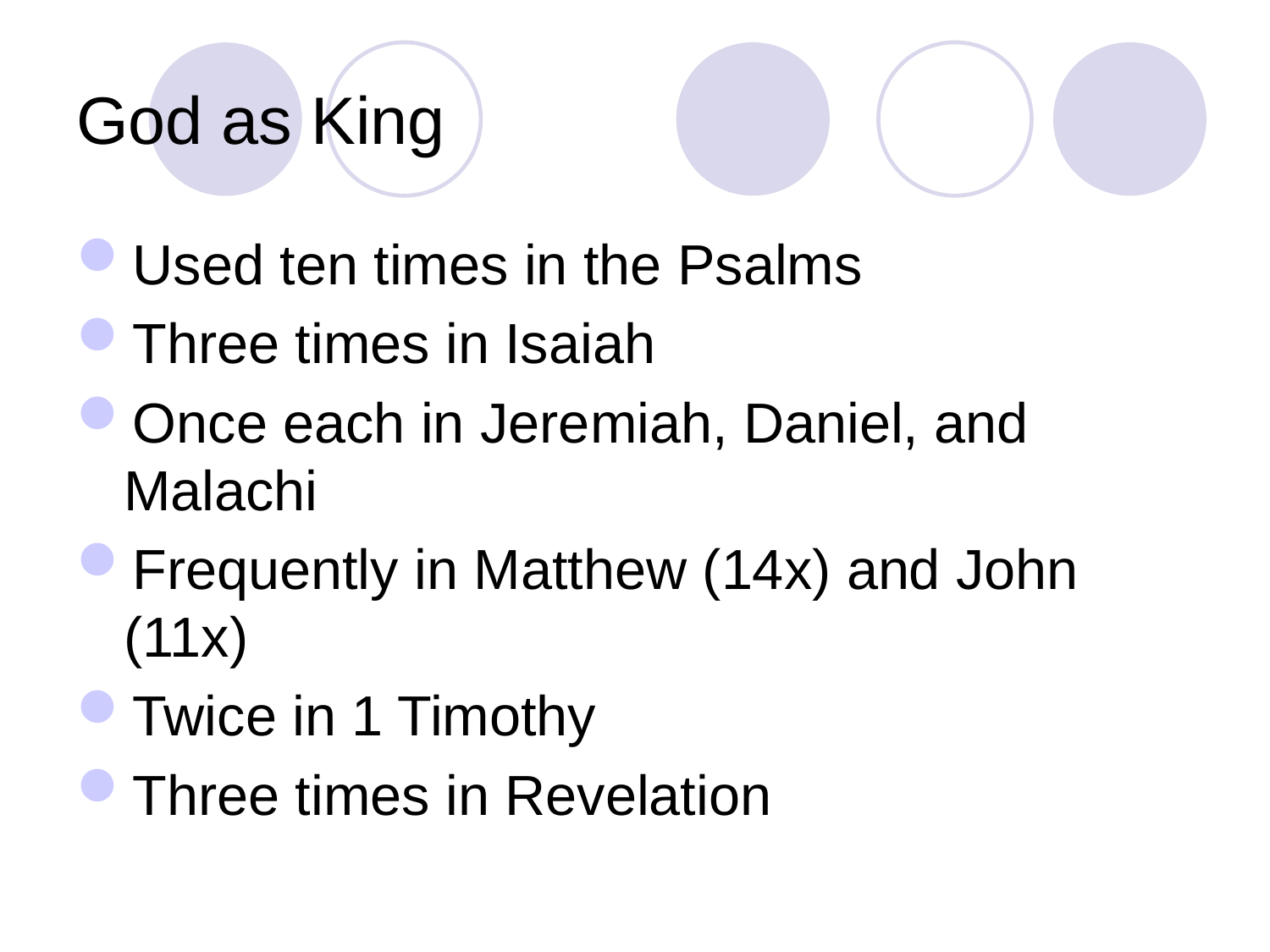

# God as King
Used ten times in the Psalms
Three times in Isaiah
Once each in Jeremiah, Daniel, and Malachi
Frequently in Matthew (14x) and John (11x)
Twice in 1 Timothy
Three times in Revelation